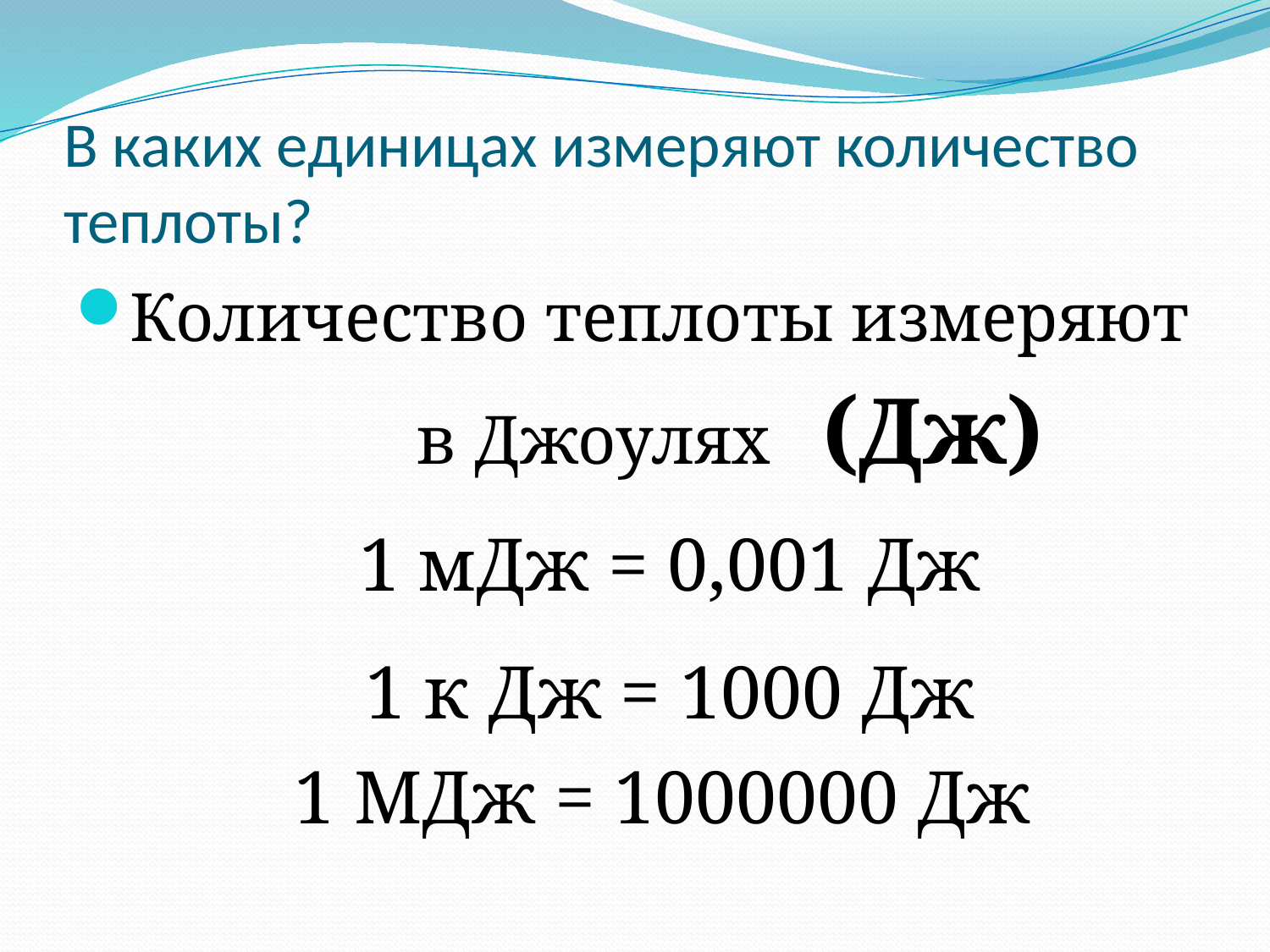

# В каких единицах измеряют количество теплоты?
Количество теплоты измеряют
           в Джоулях   (Дж)
   1 мДж = 0,001 Дж
   1 к Дж = 1000 Дж
   1 МДж = 1000000 Дж